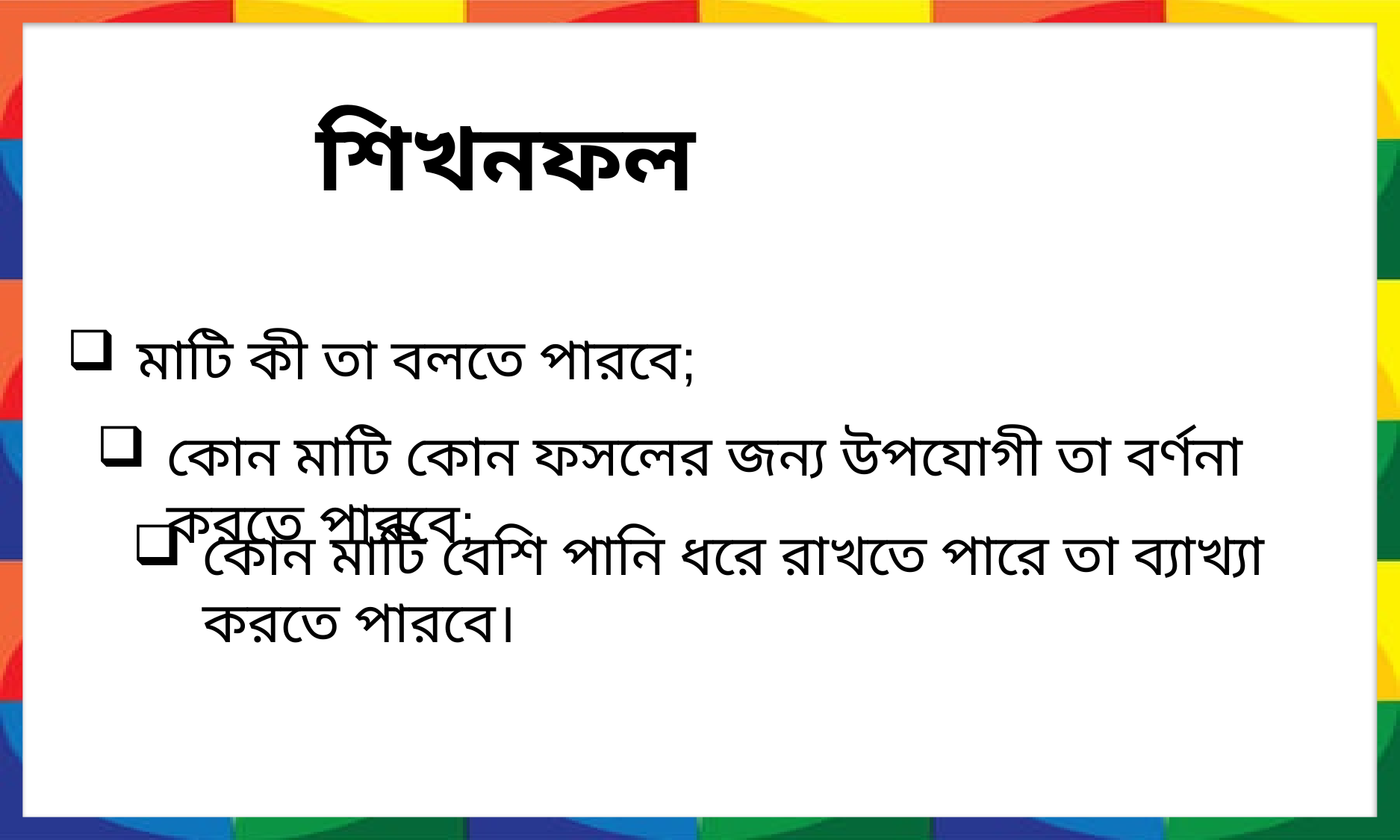

শিখনফল
মাটি কী তা বলতে পারবে;
কোন মাটি কোন ফসলের জন্য উপযোগী তা বর্ণনা করতে পারবে;
কোন মাটি বেশি পানি ধরে রাখতে পারে তা ব্যাখ্যা করতে পারবে।